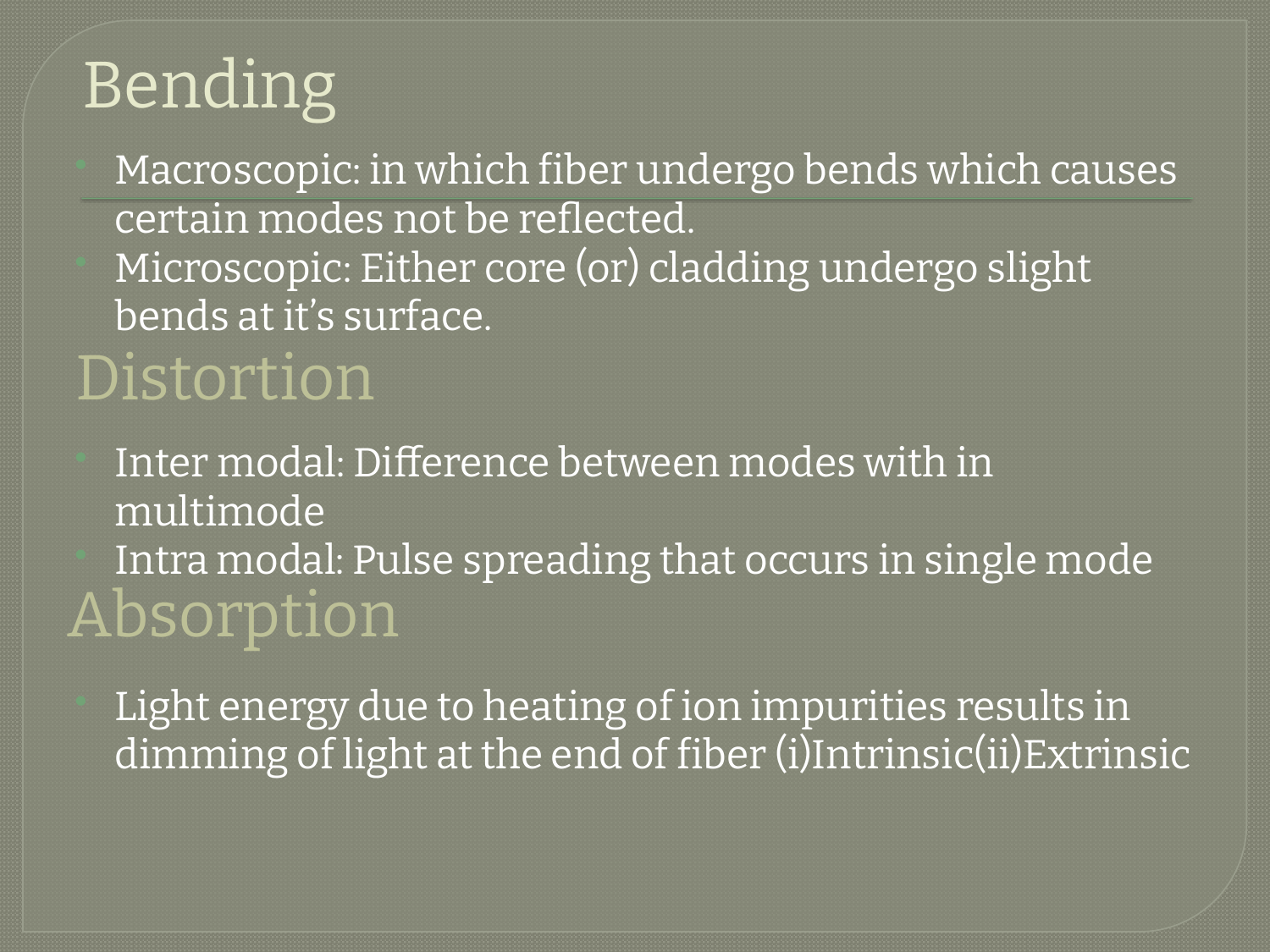

# Bending
Macroscopic: in which fiber undergo bends which causes certain modes not be reflected.
Microscopic: Either core (or) cladding undergo slight bends at it’s surface.

Inter modal: Difference between modes with in multimode
Intra modal: Pulse spreading that occurs in single mode

Light energy due to heating of ion impurities results in dimming of light at the end of fiber (i)Intrinsic(ii)Extrinsic
Distortion
 Absorption